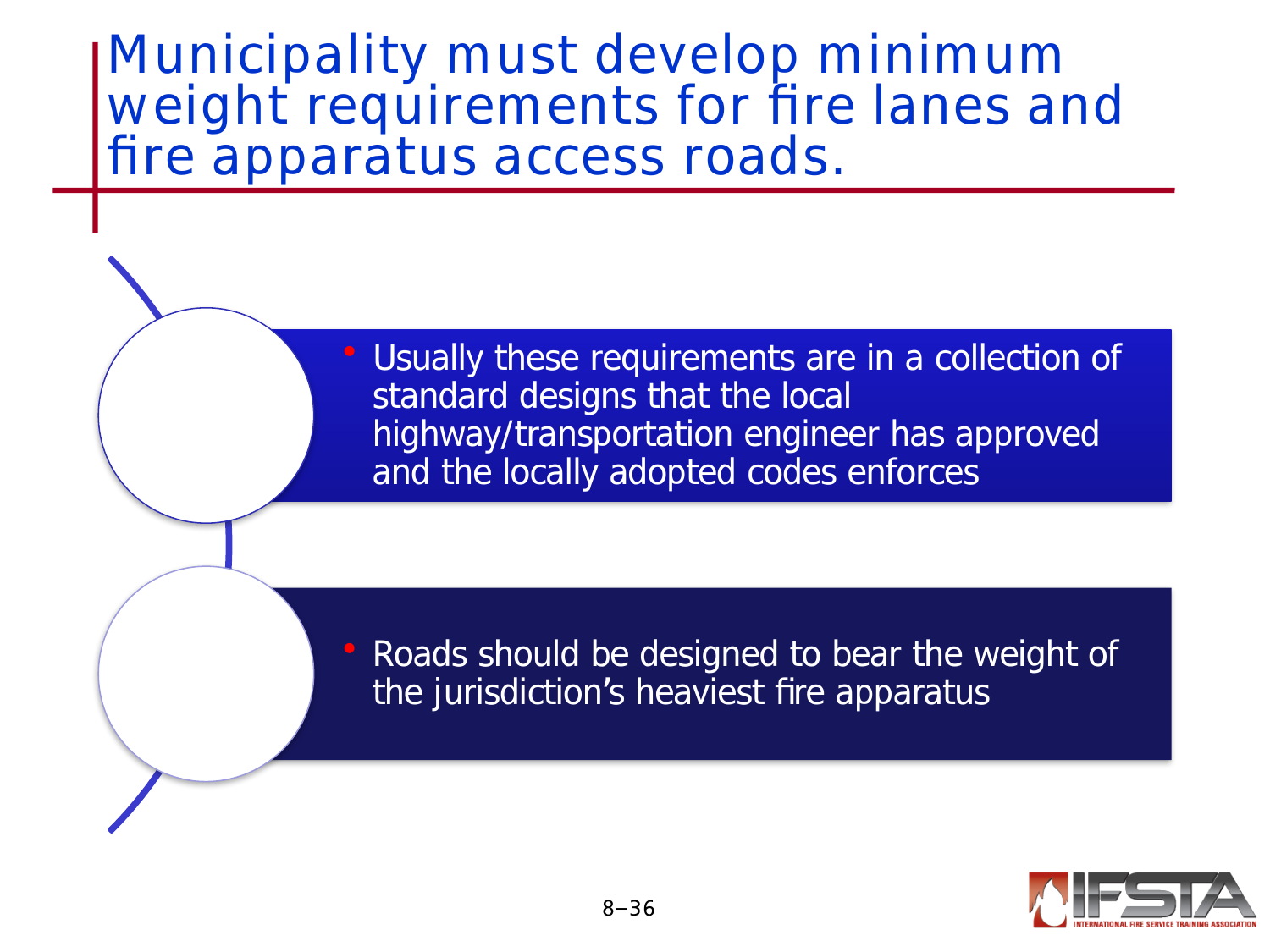

# Municipality must develop minimum weight requirements for fire lanes and fire apparatus access roads.
Usually these requirements are in a collection of standard designs that the local highway/transportation engineer has approved and the locally adopted codes enforces
Roads should be designed to bear the weight of the jurisdiction’s heaviest fire apparatus
8–36